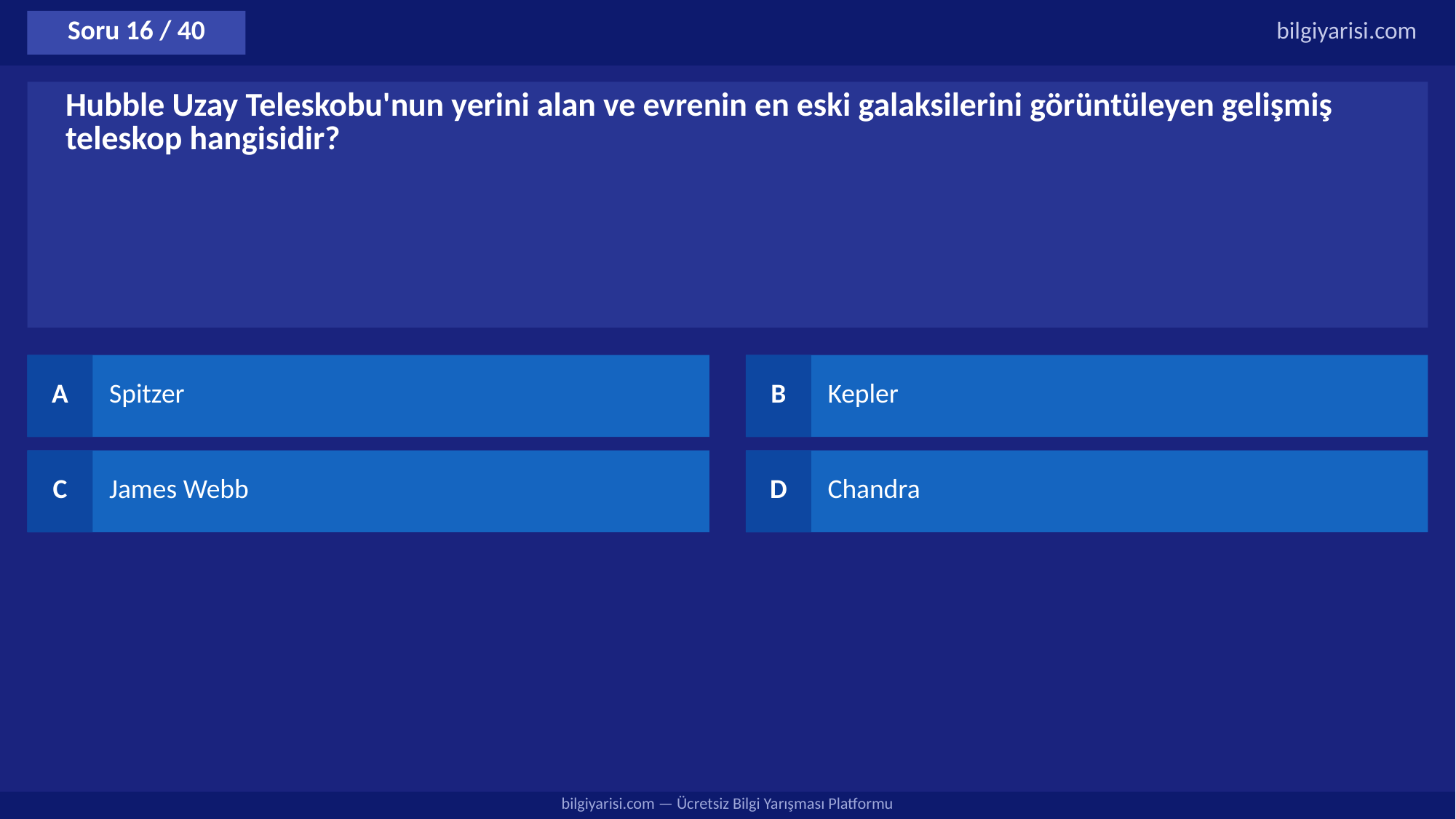

Soru 16 / 40
bilgiyarisi.com

Hubble Uzay Teleskobu'nun yerini alan ve evrenin en eski galaksilerini görüntüleyen gelişmiş teleskop hangisidir?

A
Spitzer

B
Kepler

C
James Webb

D
Chandra
bilgiyarisi.com — Ücretsiz Bilgi Yarışması Platformu